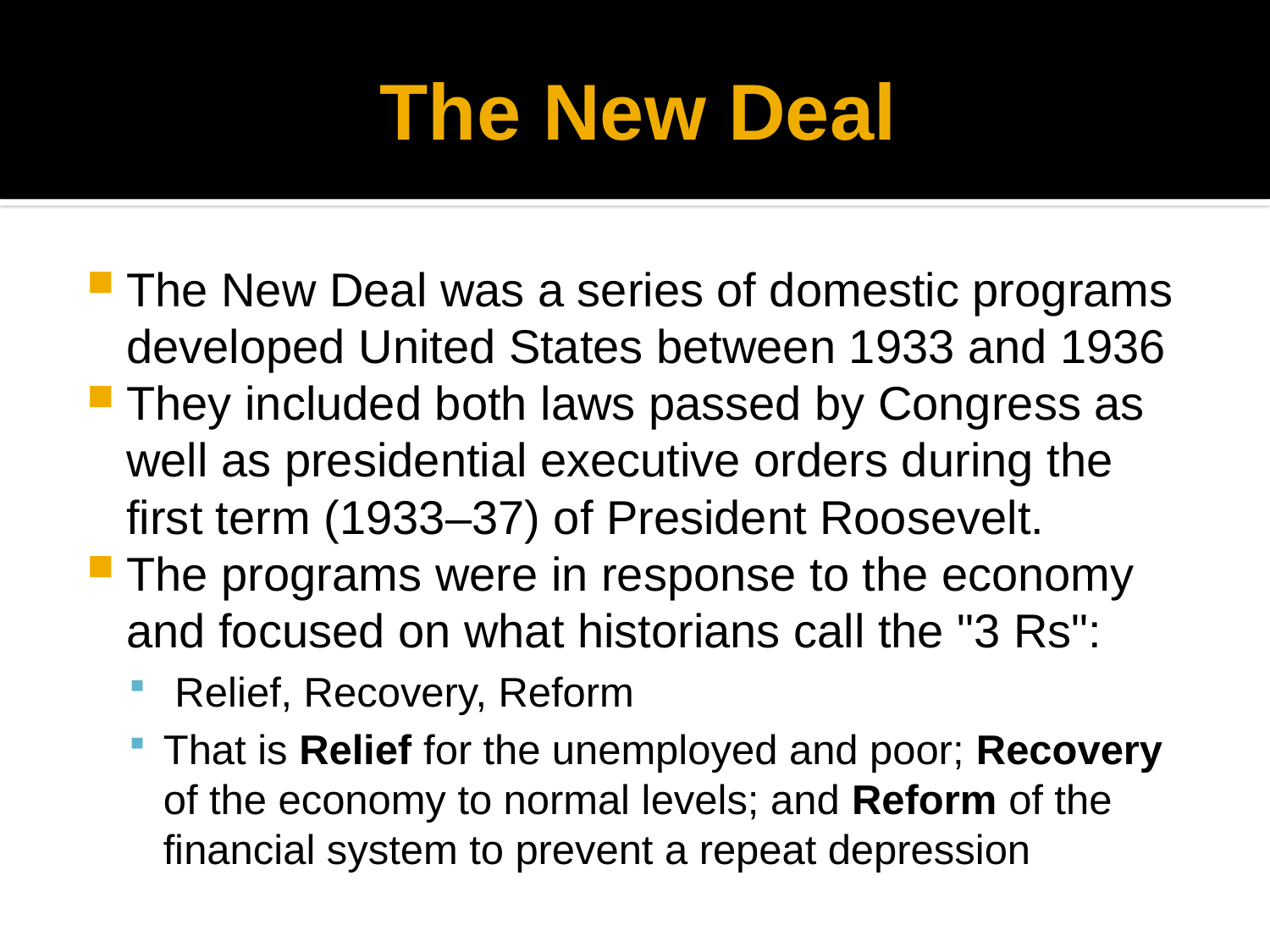

# The New Deal
The New Deal was a series of domestic programs developed United States between 1933 and 1936
They included both laws passed by Congress as well as presidential executive orders during the first term (1933–37) of President Roosevelt.
The programs were in response to the economy and focused on what historians call the "3 Rs":
 Relief, Recovery, Reform
That is Relief for the unemployed and poor; Recovery of the economy to normal levels; and Reform of the financial system to prevent a repeat depression